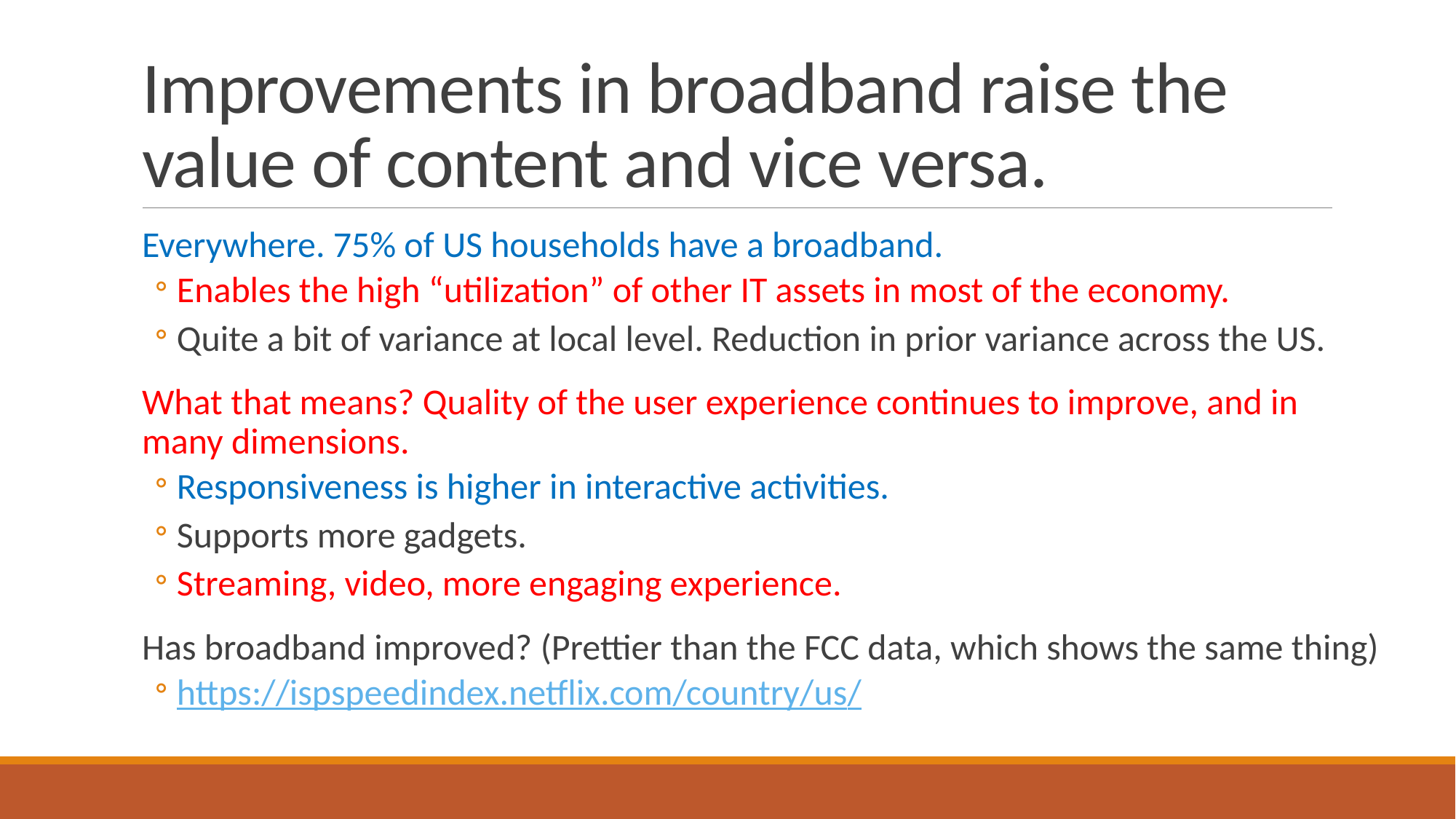

# Improvements in broadband raise the value of content and vice versa.
Everywhere. 75% of US households have a broadband.
Enables the high “utilization” of other IT assets in most of the economy.
Quite a bit of variance at local level. Reduction in prior variance across the US.
What that means? Quality of the user experience continues to improve, and in many dimensions.
Responsiveness is higher in interactive activities.
Supports more gadgets.
Streaming, video, more engaging experience.
Has broadband improved? (Prettier than the FCC data, which shows the same thing)
https://ispspeedindex.netflix.com/country/us/